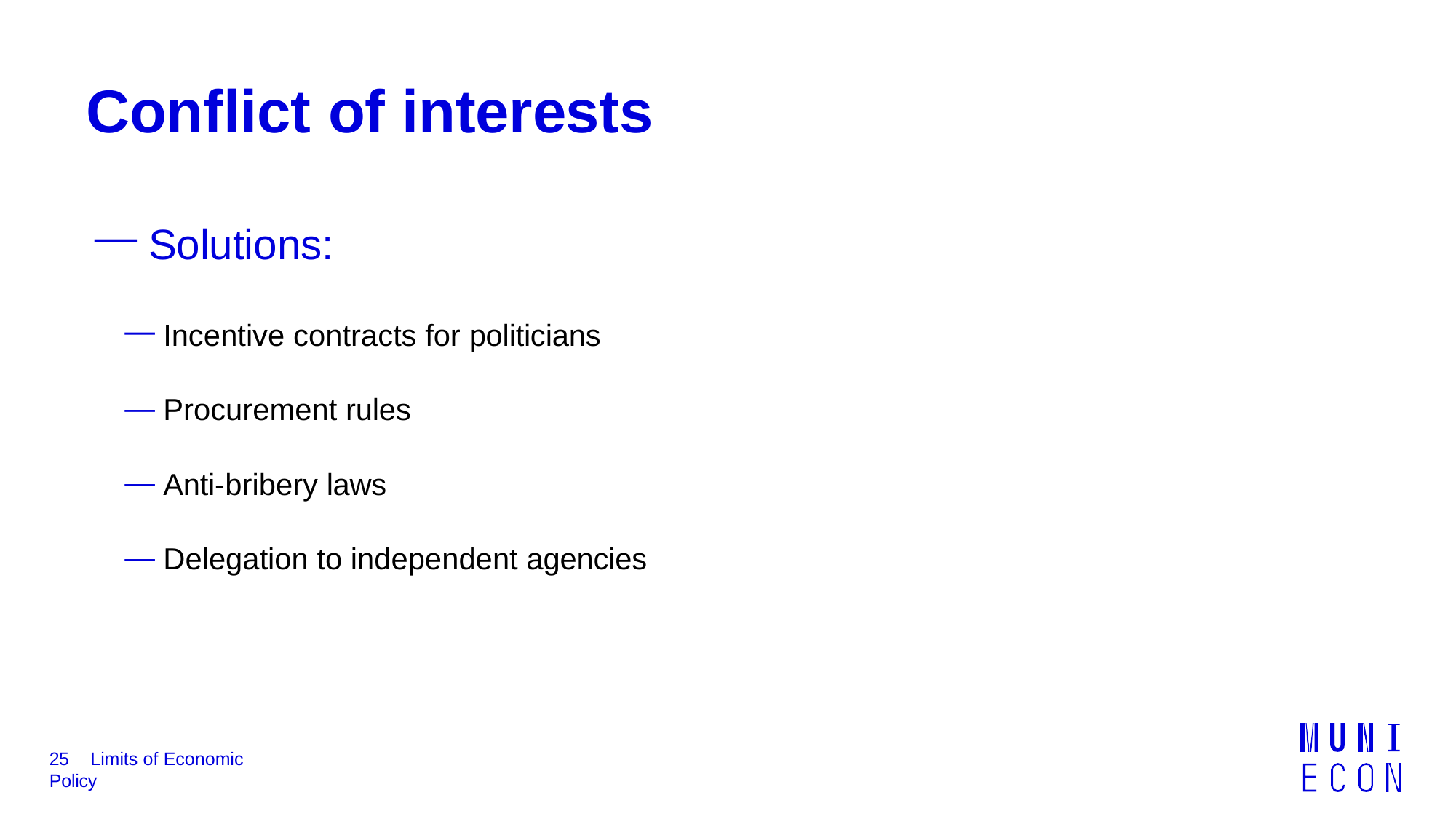

# Conflict of interests
 Solutions:

 Incentive contracts for politicians

 Procurement rules

 Anti-bribery laws

 Delegation to independent agencies
25	Limits of Economic Policy